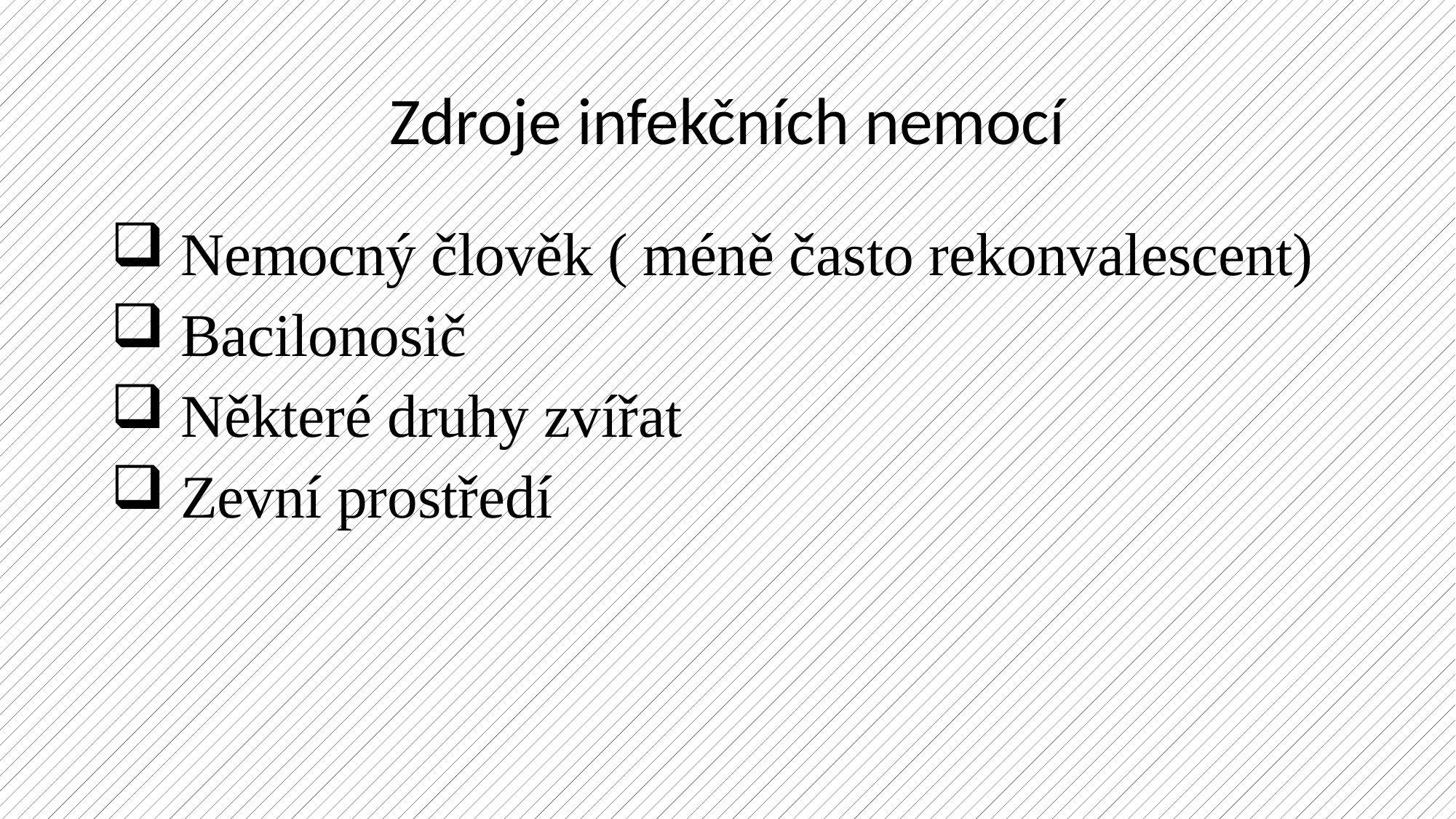

# Zdroje infekčních nemocí
 Nemocný člověk ( méně často rekonvalescent)
 Bacilonosič
 Některé druhy zvířat
 Zevní prostředí